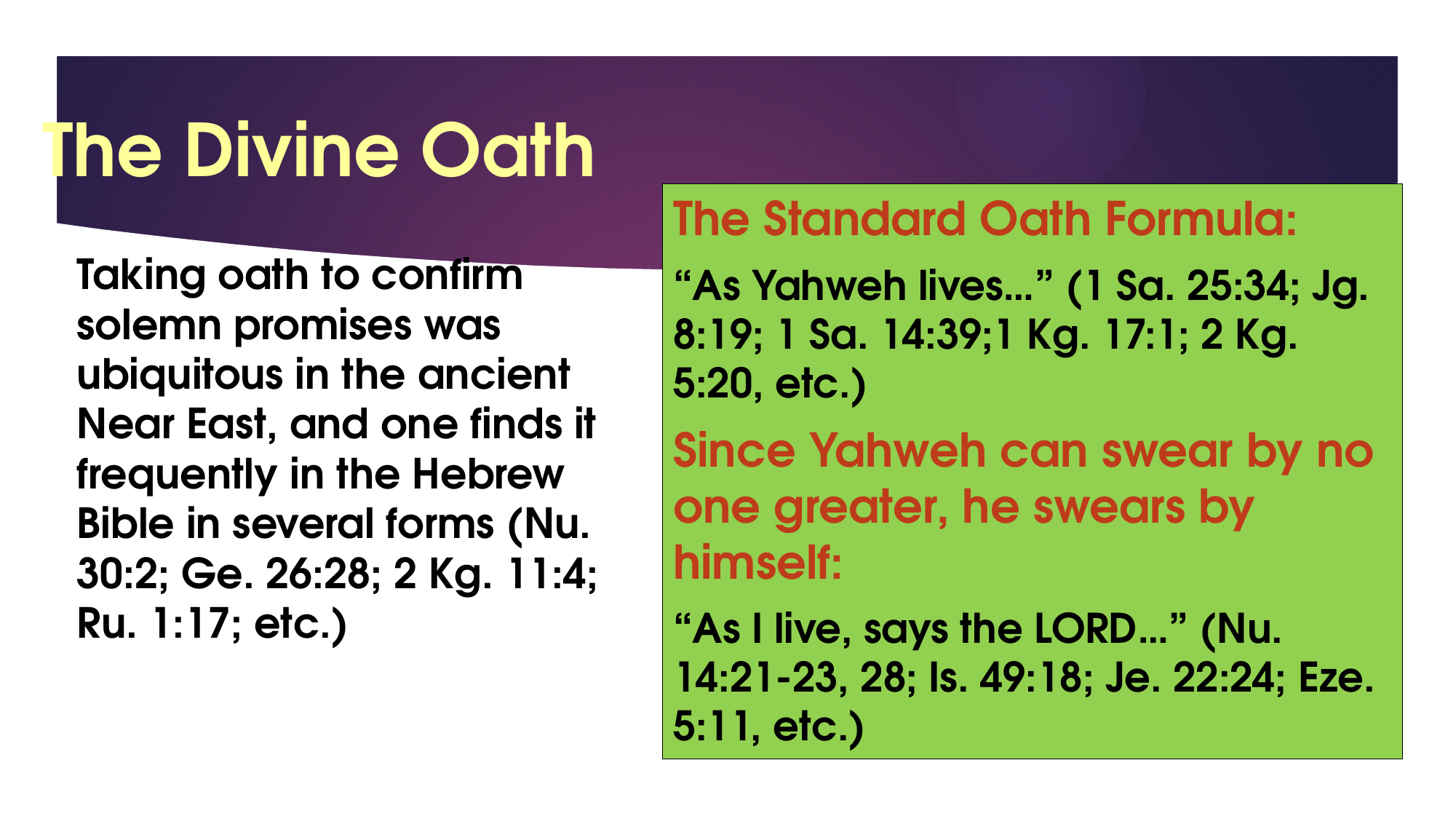

# The Divine Oath
The Standard Oath Formula:
“As Yahweh lives…” (1 Sa. 25:34; Jg. 8:19; 1 Sa. 14:39;1 Kg. 17:1; 2 Kg. 5:20, etc.)
Since Yahweh can swear by no one greater, he swears by himself:
“As I live, says the LORD…” (Nu. 14:21-23, 28; Is. 49:18; Je. 22:24; Eze. 5:11, etc.)
Taking oath to confirm solemn promises was ubiquitous in the ancient Near East, and one finds it frequently in the Hebrew Bible in several forms (Nu. 30:2; Ge. 26:28; 2 Kg. 11:4; Ru. 1:17; etc.)